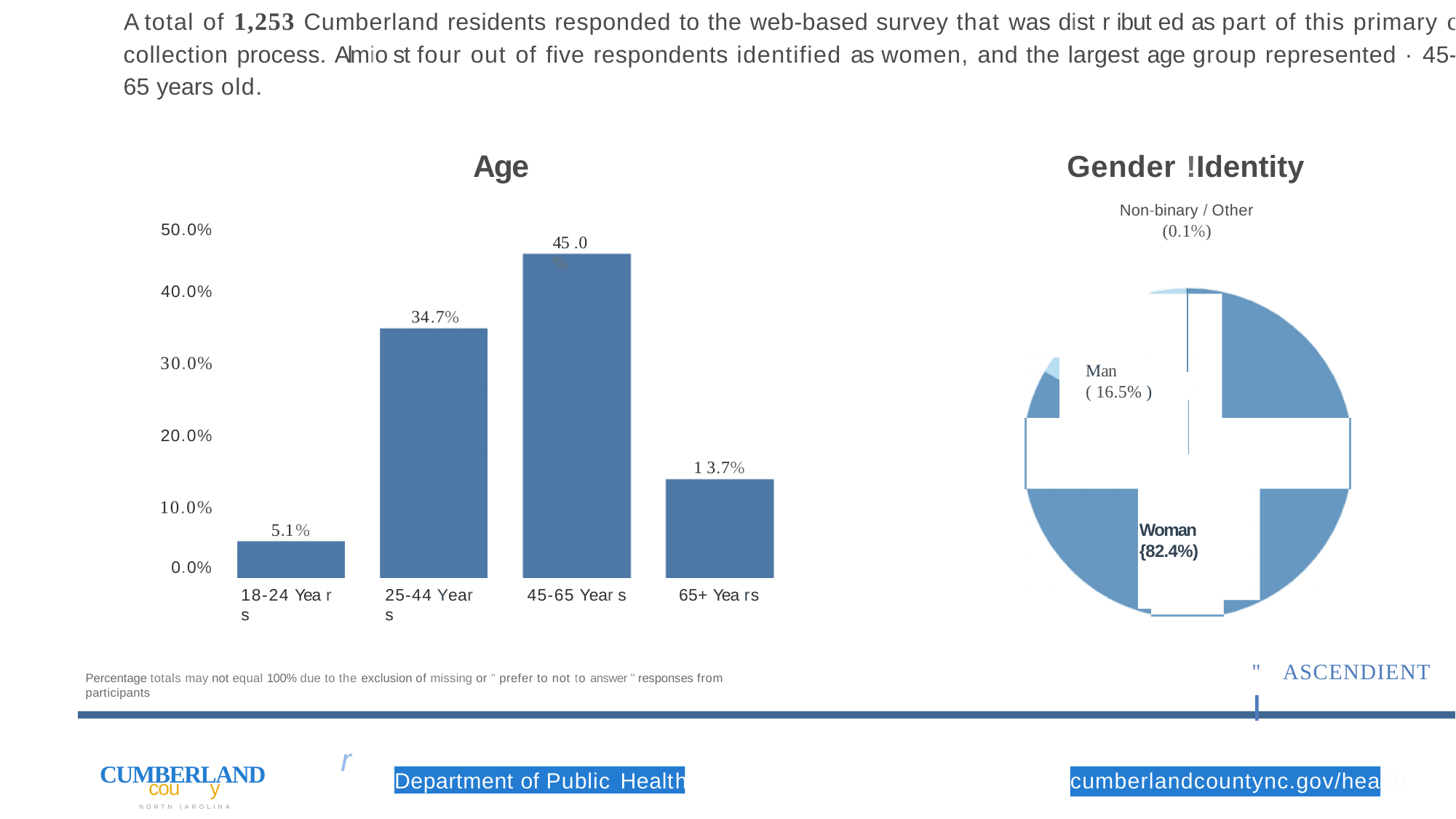

A total of 1,253 Cumberland residents responded to the web-based survey that was dist r ibut ed as part of this primary c  collection process. Almio st four out of five respondents identified as women, and the largest age group represented ·  45-65 years old.
Age
Gender !Identity
Non-binary / Other
(0.1%)
50.0%
45 .0%

40.0%
34.7%

30.0%

Man ( 16.5% )

20.0%
1 3.7%

10.0%

5.1%
Woman {82.4%)

0.0%
18-24 Yea r s
25-44 Year s
45-65 Year s
65+ Yea rs

"	ASCENDIENT I
Percentage totals may not equal 100% due to the exclusion of missing or " prefer to not to answer " responses from participants

r
CUMBERLAND
Department of Public Healt

h
cumberlandcountync.gov/health
cou	y
NORTN (AROLINA